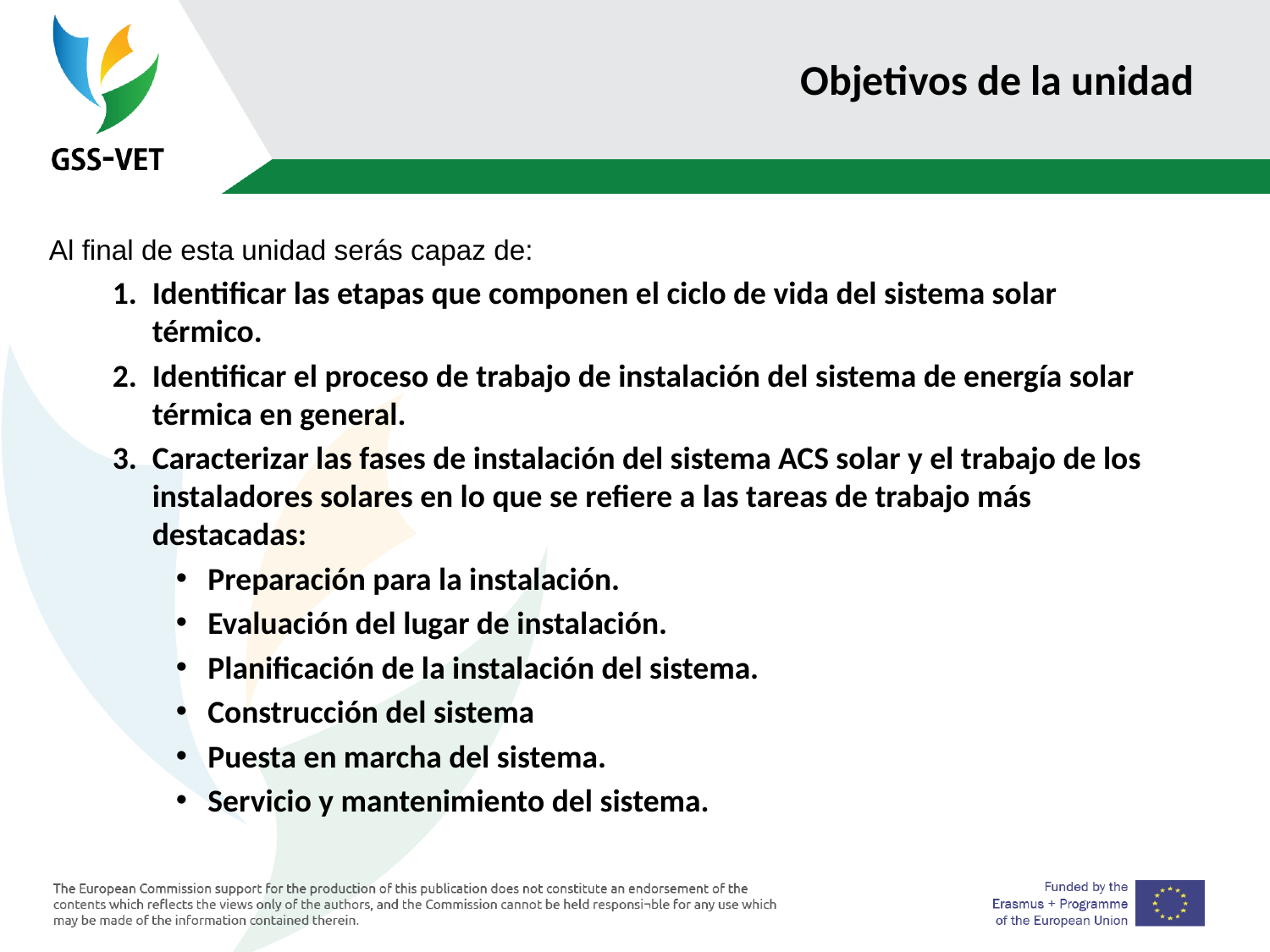

# Objetivos de la unidad
Al final de esta unidad serás capaz de:
Identificar las etapas que componen el ciclo de vida del sistema solar térmico.
Identificar el proceso de trabajo de instalación del sistema de energía solar térmica en general.
Caracterizar las fases de instalación del sistema ACS solar y el trabajo de los instaladores solares en lo que se refiere a las tareas de trabajo más destacadas:
Preparación para la instalación.
Evaluación del lugar de instalación.
Planificación de la instalación del sistema.
Construcción del sistema
Puesta en marcha del sistema.
Servicio y mantenimiento del sistema.